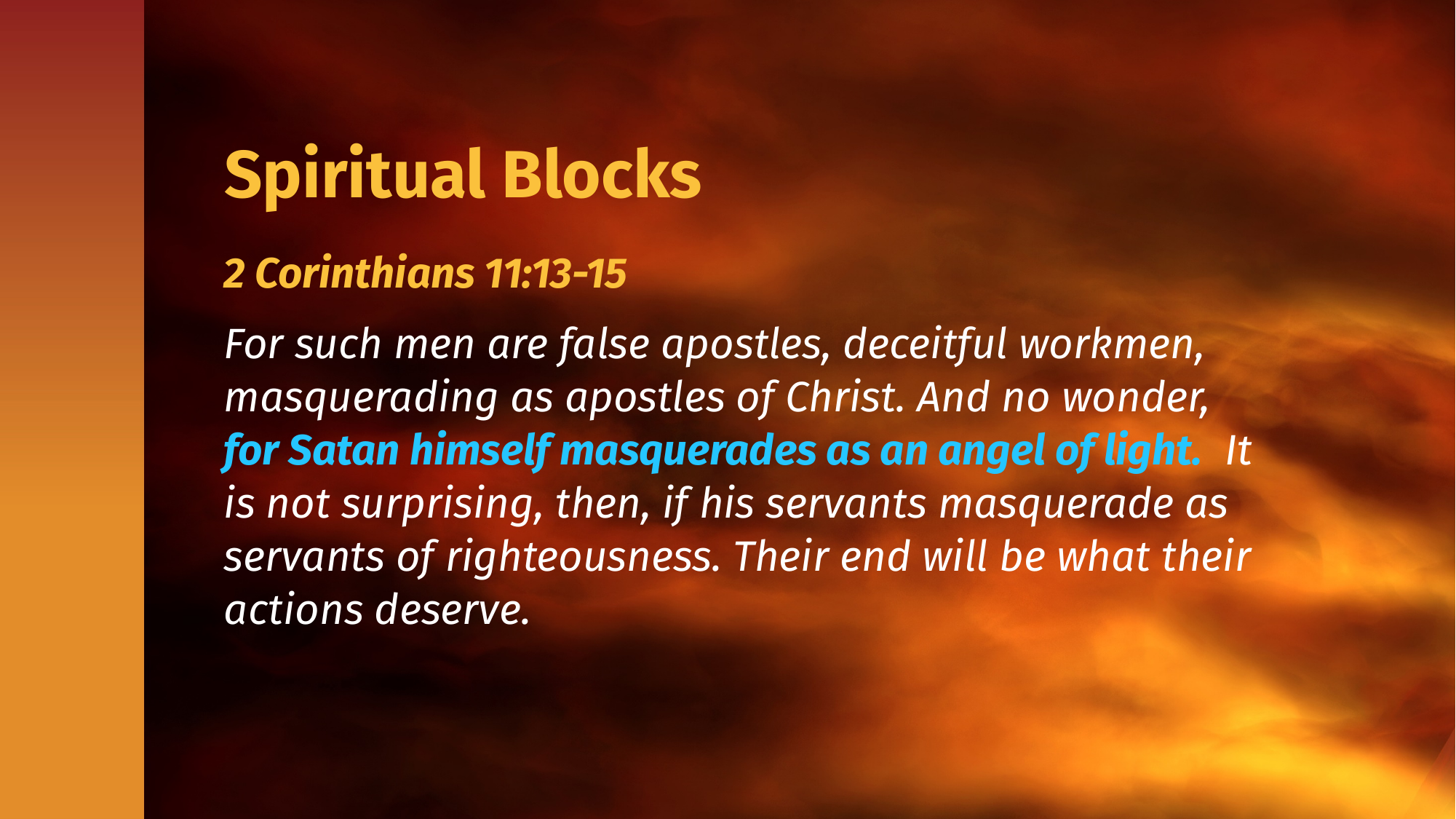

# Spiritual Blocks
2 Corinthians 11:13-15
For such men are false apostles, deceitful workmen, masquerading as apostles of Christ. And no wonder, for Satan himself masquerades as an angel of light.  It is not surprising, then, if his servants masquerade as servants of righteousness. Their end will be what their actions deserve.